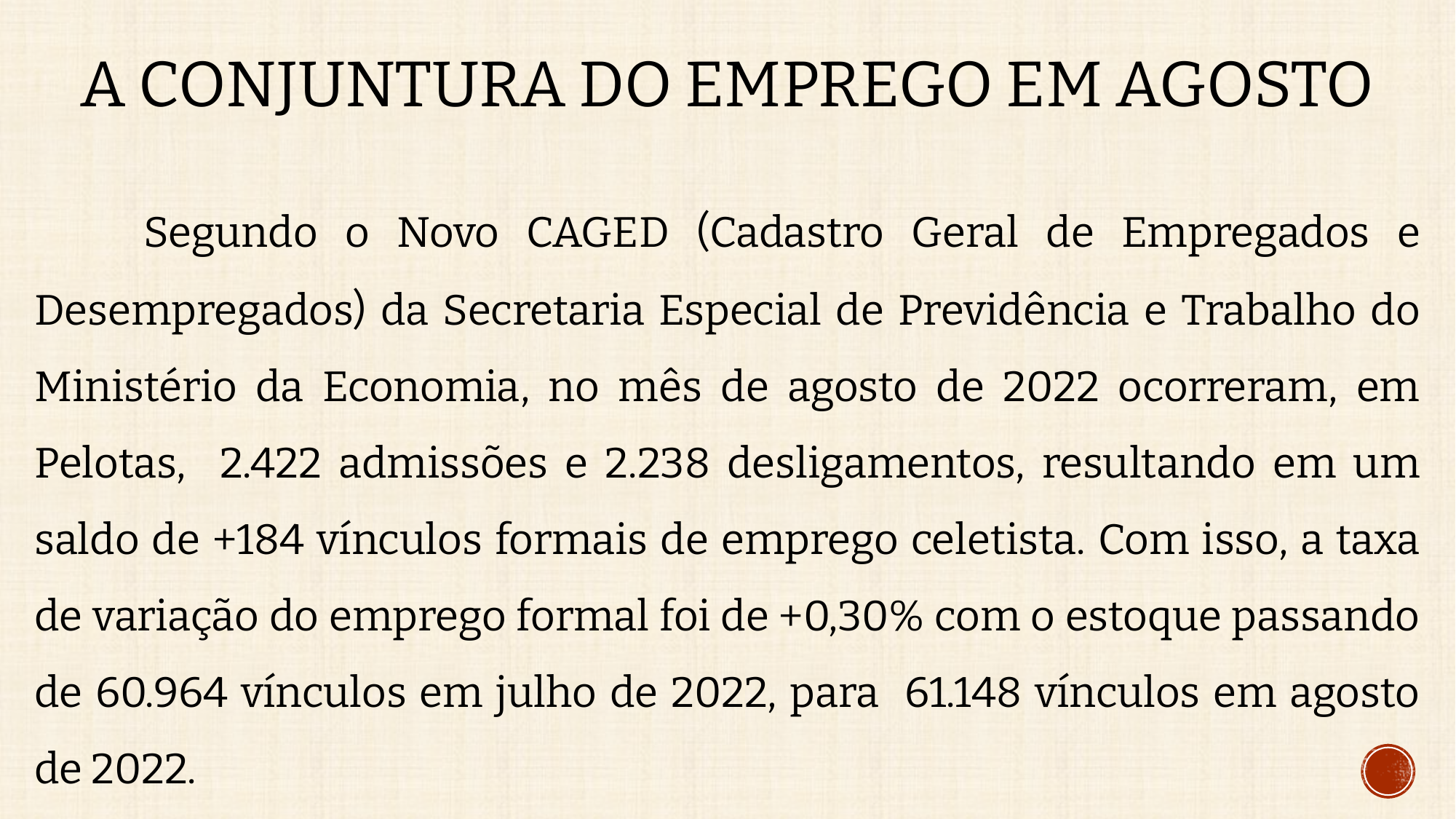

# A conjuntura do emprego em agosto
	Segundo o Novo CAGED (Cadastro Geral de Empregados e Desempregados) da Secretaria Especial de Previdência e Trabalho do Ministério da Economia, no mês de agosto de 2022 ocorreram, em Pelotas,  2.422 admissões e 2.238 desligamentos, resultando em um saldo de +184 vínculos formais de emprego celetista. Com isso, a taxa de variação do emprego formal foi de +0,30% com o estoque passando de 60.964 vínculos em julho de 2022, para  61.148 vínculos em agosto de 2022.